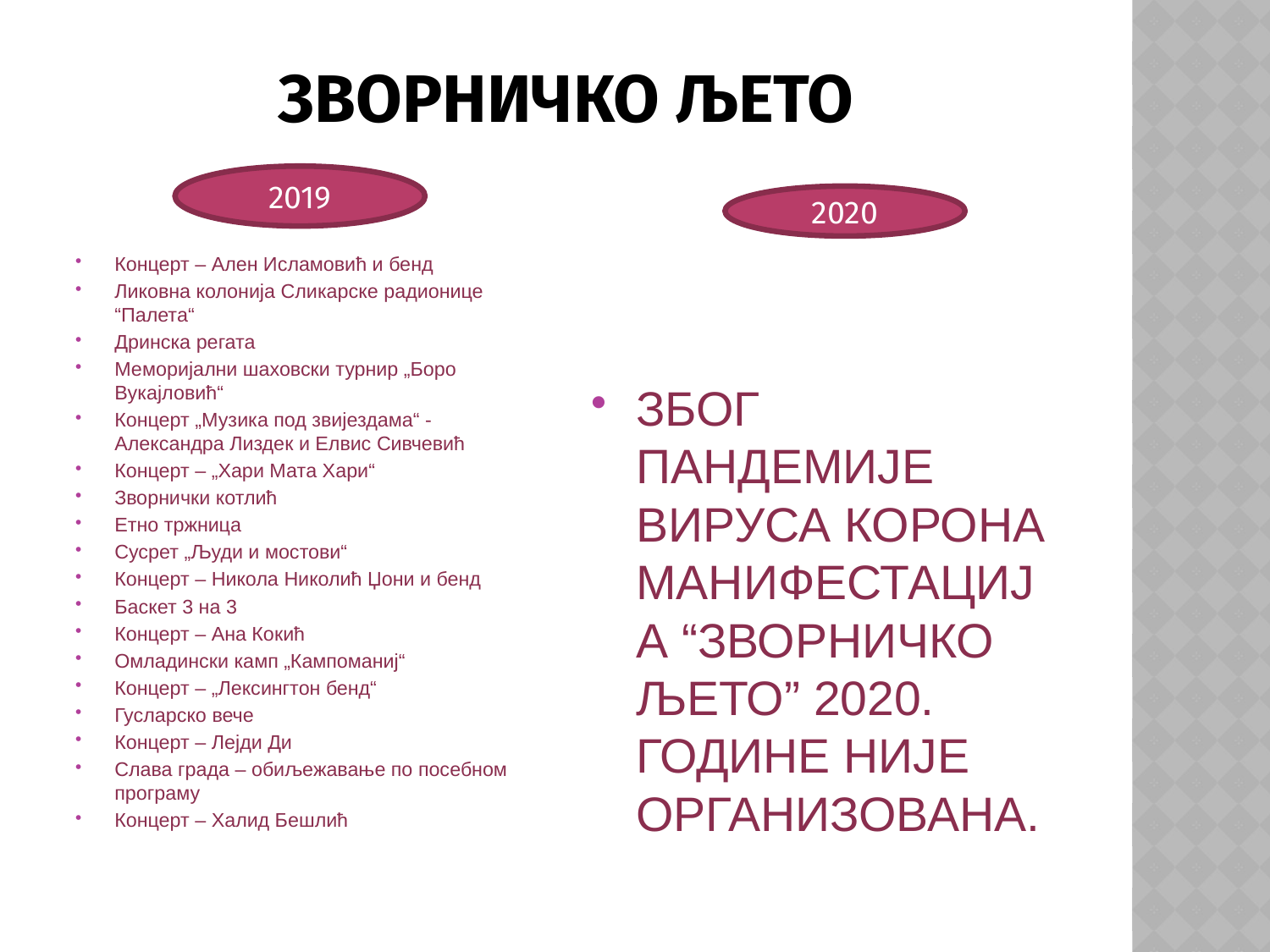

# ЗВОРНИЧКО ЉЕТО
2019
2020

Концерт – Ален Исламовић и бенд
Ликовна колонија Сликарске радионице “Палета“
Дринска регата
Меморијални шаховски турнир „Боро Вукајловић“
Концерт „Музика под звијездама“ - Александра Лиздек и Елвис Сивчевић
Концерт – „Хари Мата Хари“
Зворнички котлић
Етно тржница
Сусрет „Људи и мостови“
Концерт – Никола Николић Џони и бенд
Баскет 3 на 3
Концерт – Ана Кокић
Омладински камп „Кампоманиј“
Концерт – „Лексингтон бенд“
Гусларско вече
Концерт – Лејди Ди
Слава града – обиљежавање по посебном програму
Концерт – Халид Бешлић

ЗБОГ ПАНДЕМИЈЕ ВИРУСА КОРОНА МАНИФЕСТАЦИЈА “ЗВОРНИЧКО ЉЕТО” 2020. ГОДИНЕ НИЈЕ ОРГАНИЗОВАНА.